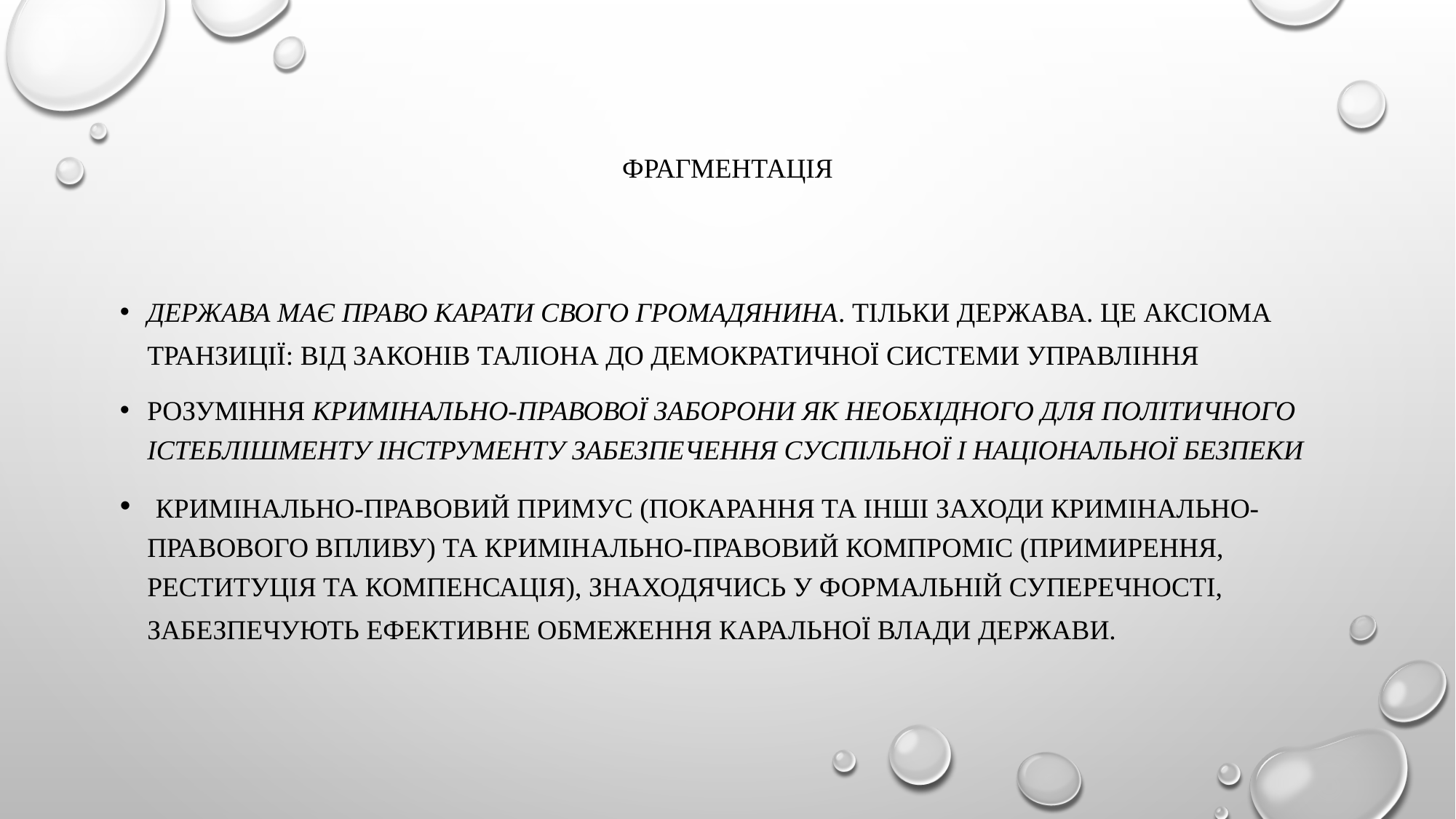

# фрагментація
Держава має право карати свого громадянина. Тільки держава. Це аксіома транзиції: від законів таліона до демократичної системи управління
розуміння кримінально-правової заборони як необхідного для політичного істеблішменту інструменту забезпечення суспільної і національної безпеки
 кримінально-правовий примус (покарання та інші заходи кримінально-правового впливу) та кримінально-правовий компроміс (примирення, реституція та компенсація), знаходячись у формальній суперечності, забезпечують ефективне обмеження каральної влади держави.